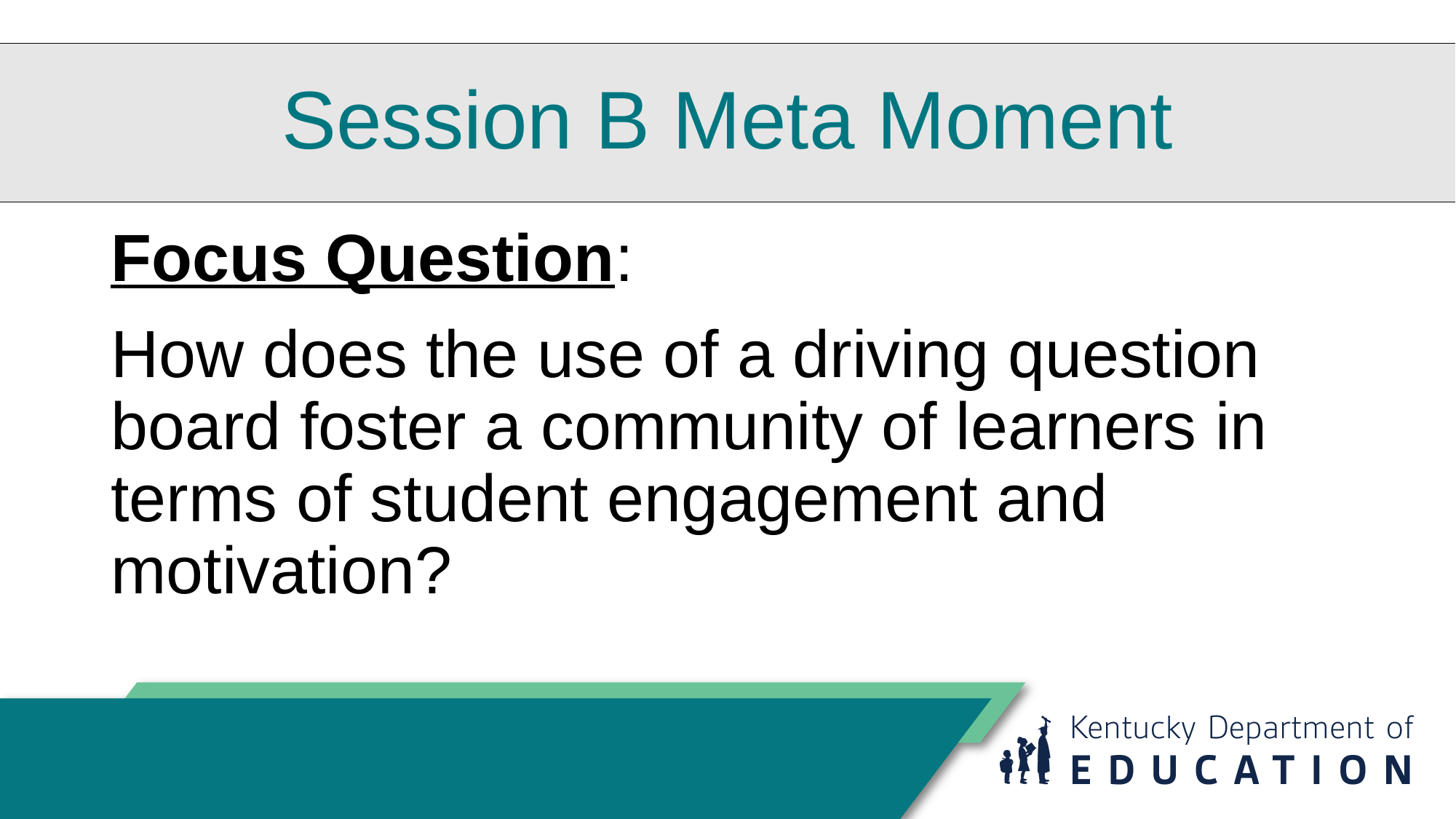

# Session B Meta Moment
Focus Question:
How does the use of a driving question board foster a community of learners in terms of student engagement and motivation?